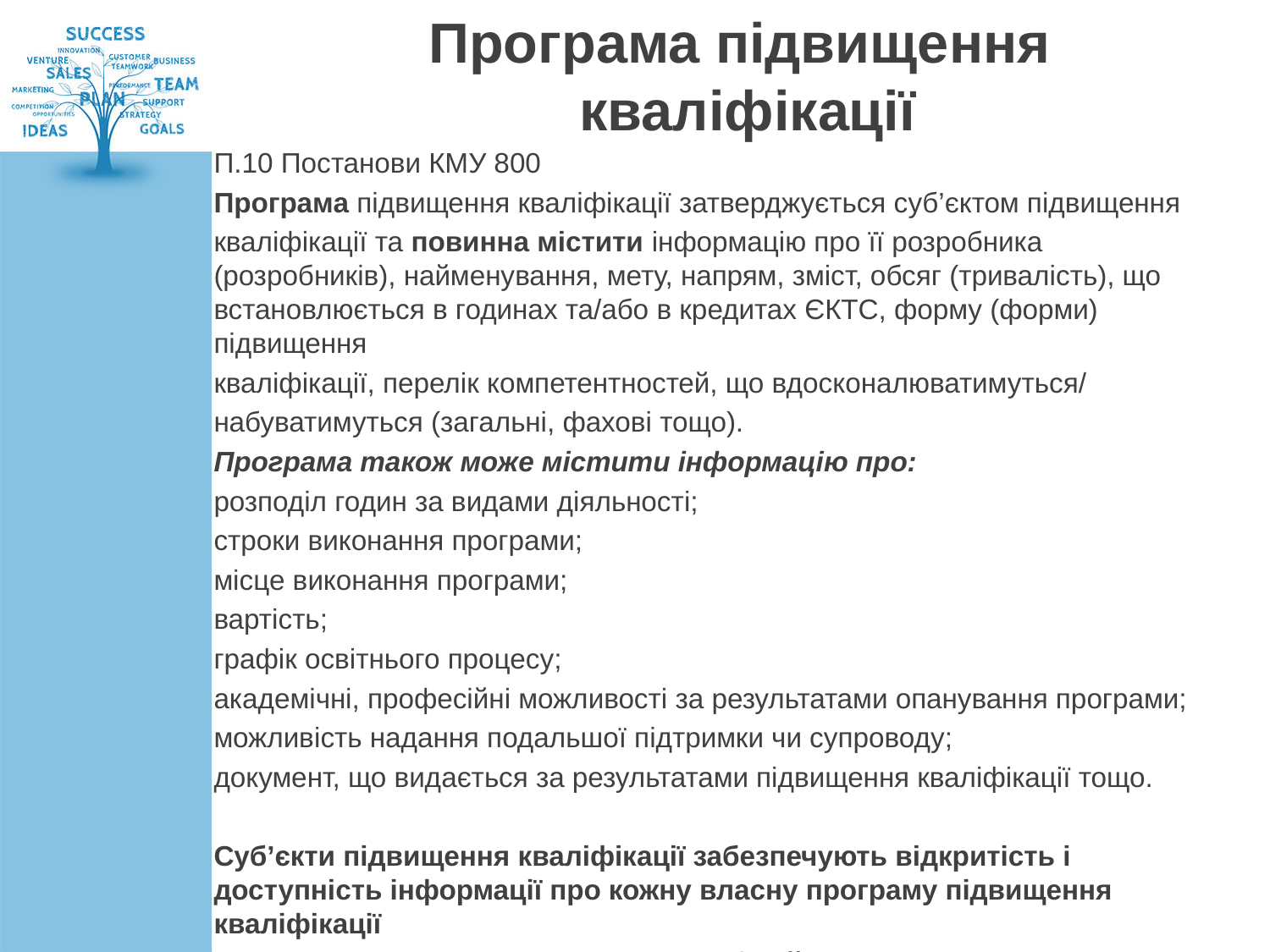

# Програма підвищення кваліфікації
П.10 Постанови КМУ 800
Програма підвищення кваліфікації затверджується суб’єктом підвищення
кваліфікації та повинна містити інформацію про її розробника (розробників), найменування, мету, напрям, зміст, обсяг (тривалість), що встановлюється в годинах та/або в кредитах ЄКТС, форму (форми) підвищення
кваліфікації, перелік компетентностей, що вдосконалюватимуться/
набуватимуться (загальні, фахові тощо).
Програма також може містити інформацію про:
розподіл годин за видами діяльності;
строки виконання програми;
місце виконання програми;
вартість;
графік освітнього процесу;
академічні, професійні можливості за результатами опанування програми;
можливість надання подальшої підтримки чи супроводу;
документ, що видається за результатами підвищення кваліфікації тощо.

Суб’єкти підвищення кваліфікації забезпечують відкритість і доступність інформації про кожну власну програму підвищення кваліфікації
шляхом її оприлюднення на своїх веб-сайтах.